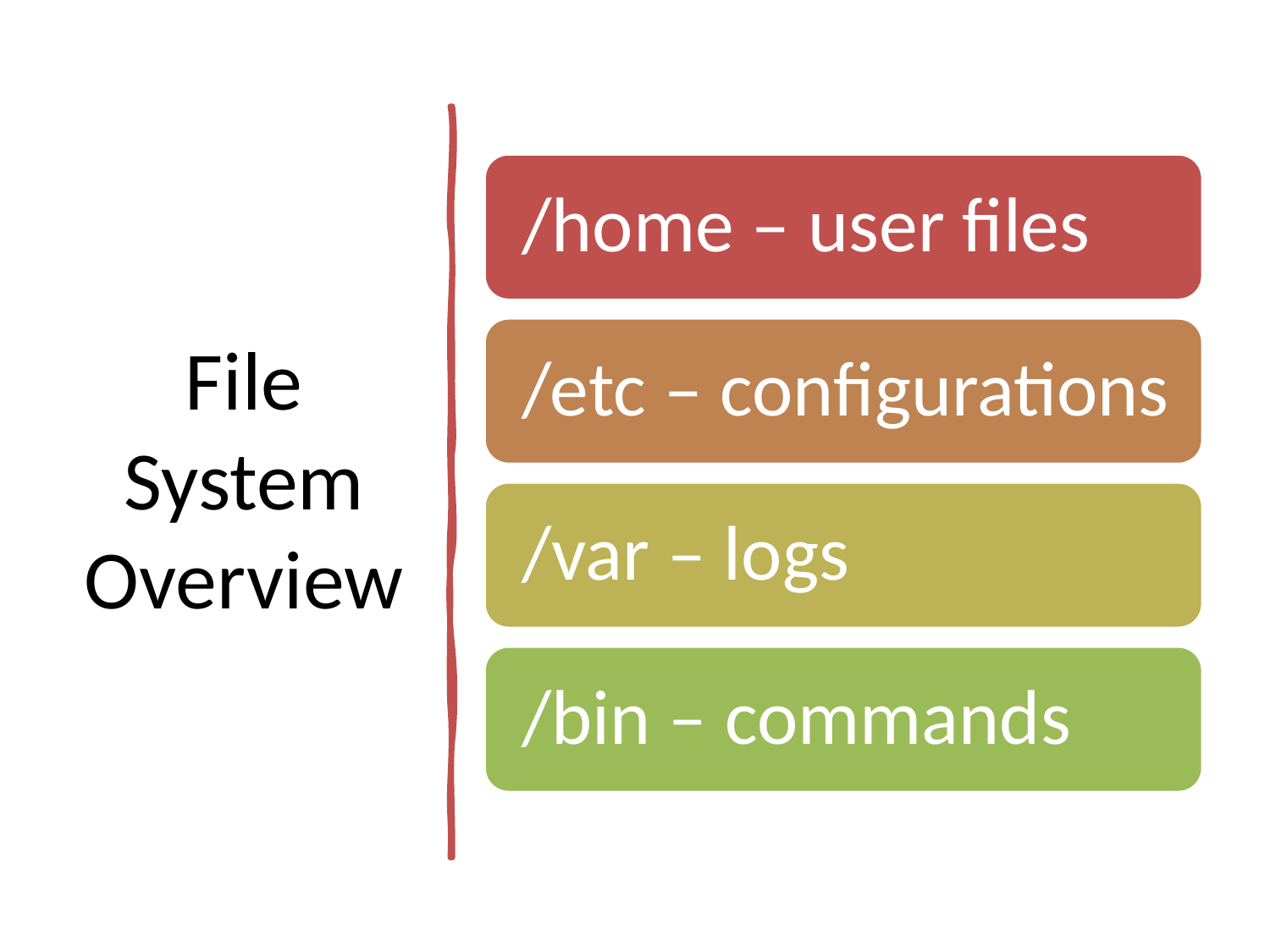

/home – user files
/etc – configurations
/var – logs
/bin – commands
# File System Overview